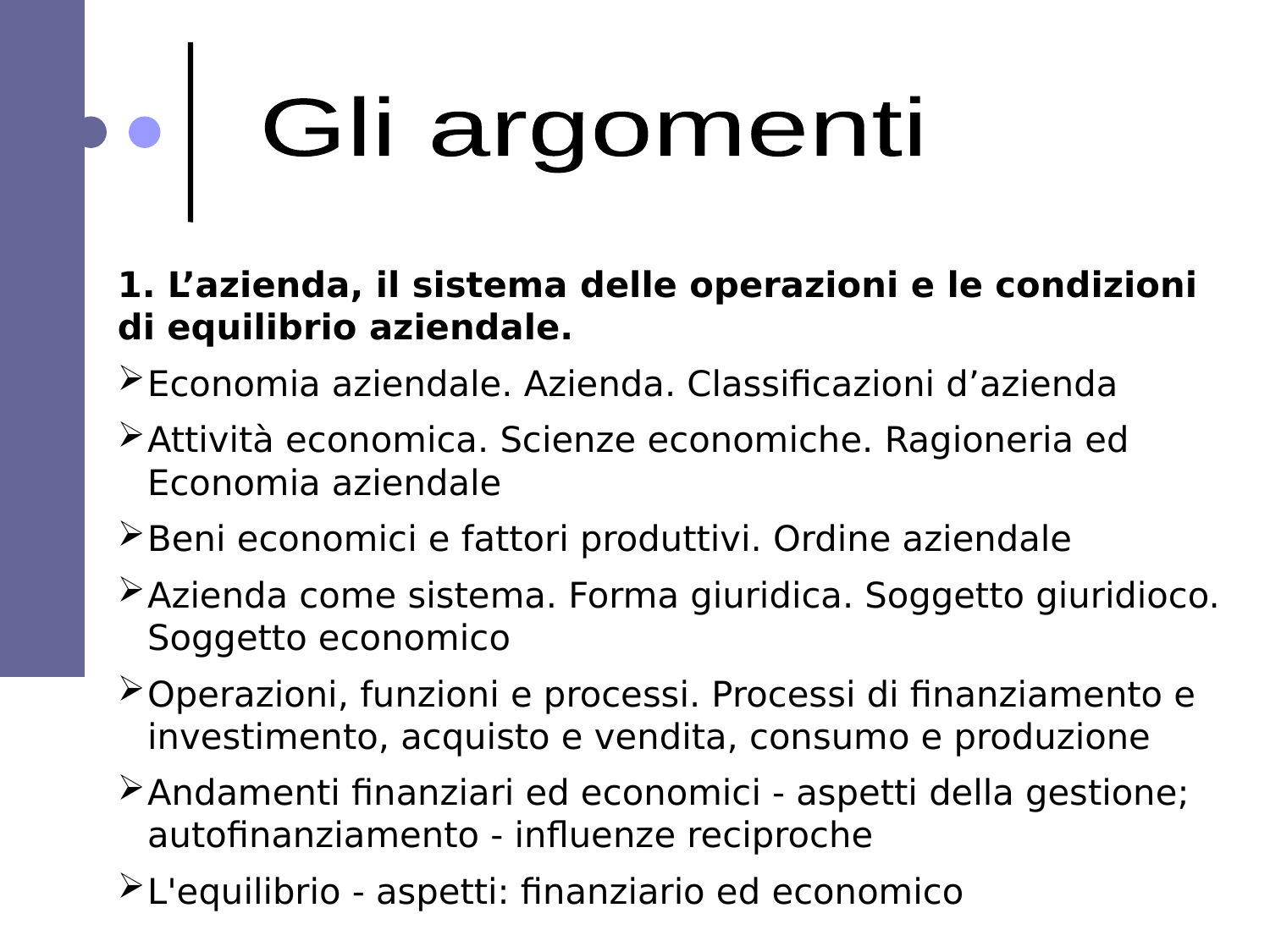

Gli argomenti
1. L’azienda, il sistema delle operazioni e le condizioni di equilibrio aziendale.
Economia aziendale. Azienda. Classificazioni d’azienda
Attività economica. Scienze economiche. Ragioneria ed Economia aziendale
Beni economici e fattori produttivi. Ordine aziendale
Azienda come sistema. Forma giuridica. Soggetto giuridioco. Soggetto economico
Operazioni, funzioni e processi. Processi di finanziamento e investimento, acquisto e vendita, consumo e produzione
Andamenti finanziari ed economici - aspetti della gestione; autofinanziamento - influenze reciproche
L'equilibrio - aspetti: finanziario ed economico